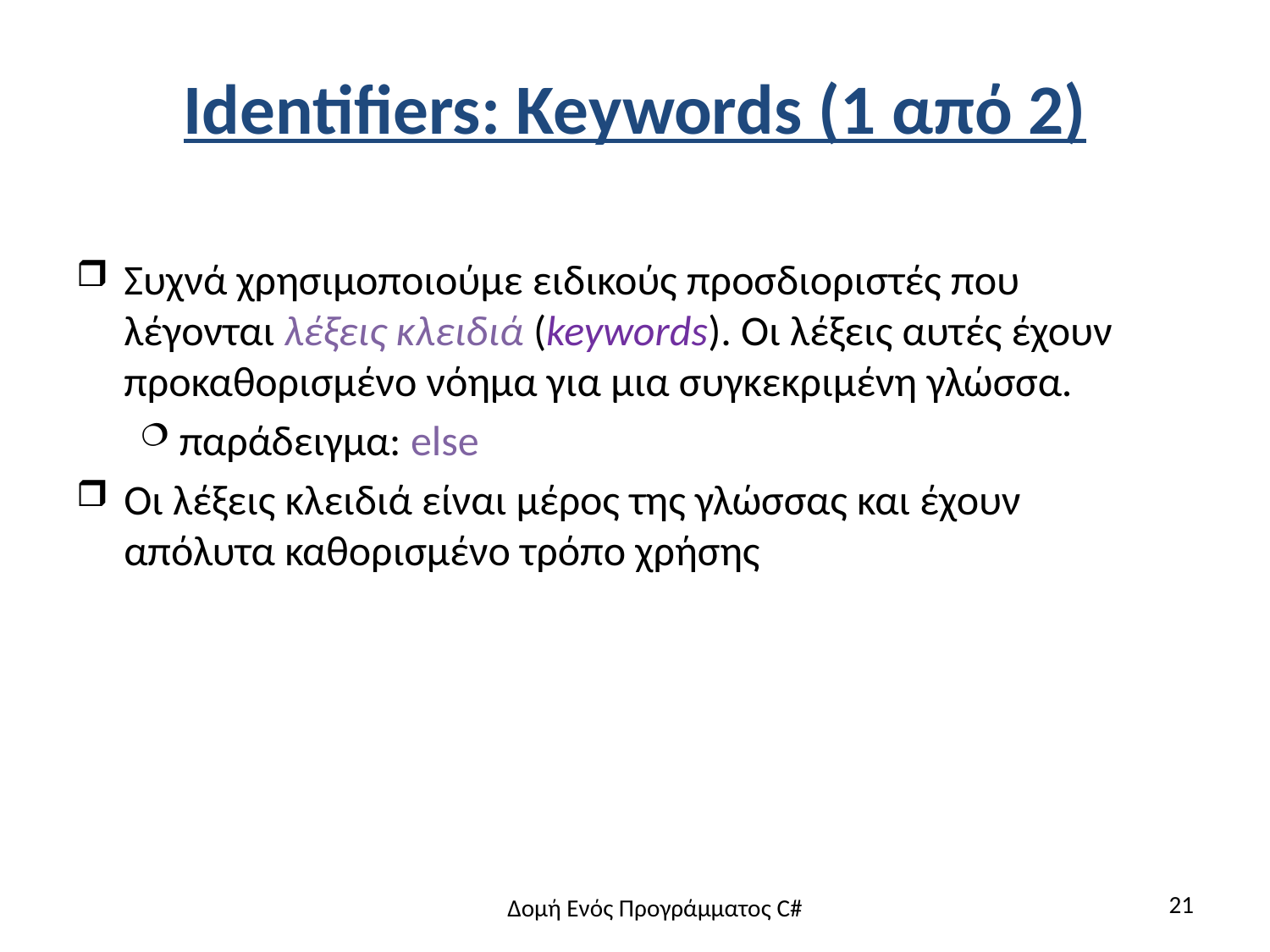

# Identifiers: Keywords (1 από 2)
Συχνά χρησιμοποιούμε ειδικούς προσδιοριστές που λέγονται λέξεις κλειδιά (keywords). Οι λέξεις αυτές έχουν προκαθορισμένο νόημα για μια συγκεκριμένη γλώσσα.
παράδειγμα: else
Οι λέξεις κλειδιά είναι μέρος της γλώσσας και έχουν απόλυτα καθορισμένο τρόπο χρήσης
21
Δομή Ενός Προγράμματος C#